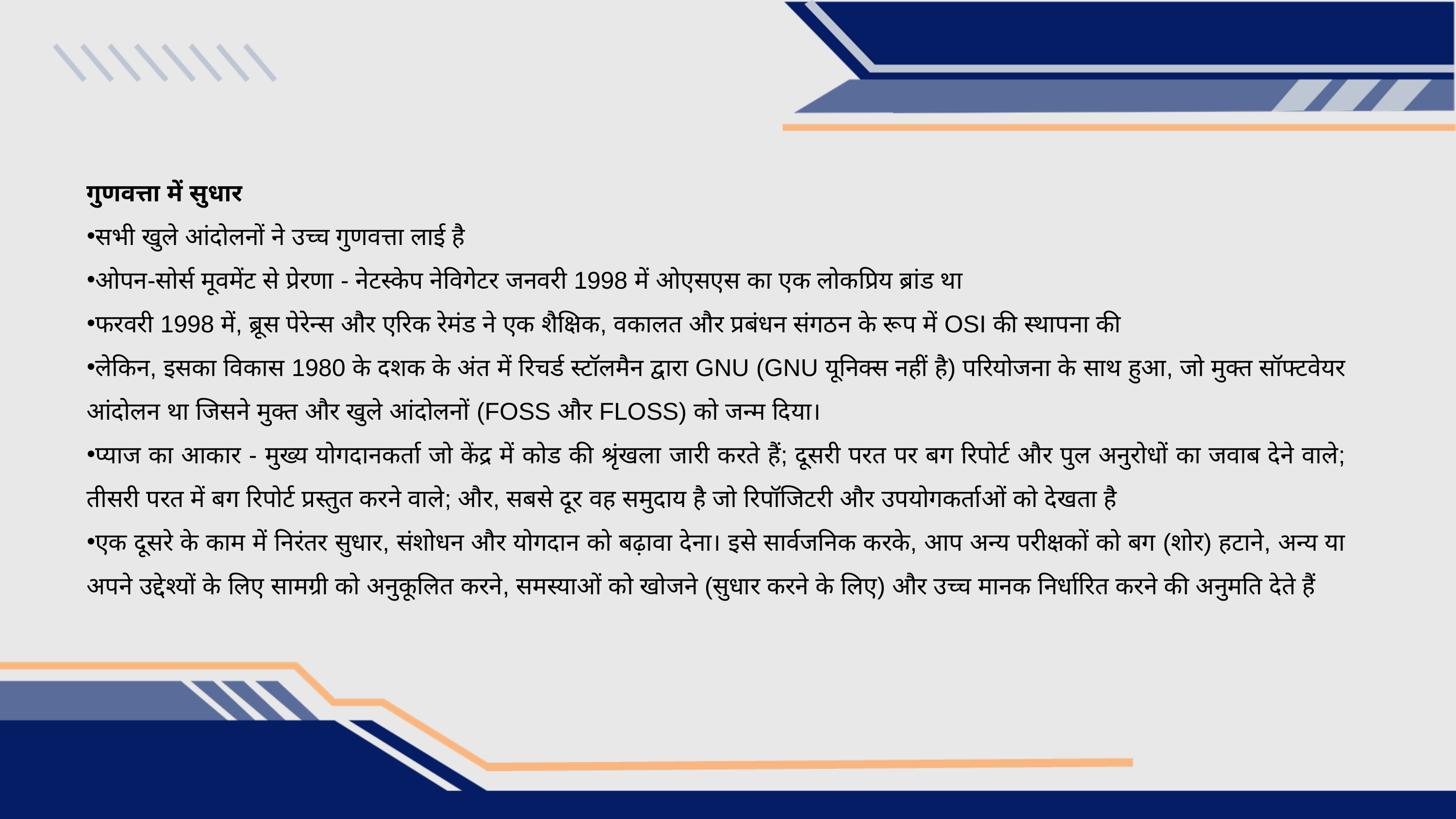

गुणवत्ता में सुधार
सभी खुले आंदोलनों ने उच्च गुणवत्ता लाई है
ओपन-सोर्स मूवमेंट से प्रेरणा - नेटस्केप नेविगेटर जनवरी 1998 में ओएसएस का एक लोकप्रिय ब्रांड था
फरवरी 1998 में, ब्रूस पेरेन्स और एरिक रेमंड ने एक शैक्षिक, वकालत और प्रबंधन संगठन के रूप में OSI की स्थापना की
लेकिन, इसका विकास 1980 के दशक के अंत में रिचर्ड स्टॉलमैन द्वारा GNU (GNU यूनिक्स नहीं है) परियोजना के साथ हुआ, जो मुक्त सॉफ्टवेयर आंदोलन था जिसने मुक्त और खुले आंदोलनों (FOSS और FLOSS) को जन्म दिया।
प्याज का आकार - मुख्य योगदानकर्ता जो केंद्र में कोड की श्रृंखला जारी करते हैं; दूसरी परत पर बग रिपोर्ट और पुल अनुरोधों का जवाब देने वाले; तीसरी परत में बग रिपोर्ट प्रस्तुत करने वाले; और, सबसे दूर वह समुदाय है जो रिपॉजिटरी और उपयोगकर्ताओं को देखता है
एक दूसरे के काम में निरंतर सुधार, संशोधन और योगदान को बढ़ावा देना। इसे सार्वजनिक करके, आप अन्य परीक्षकों को बग (शोर) हटाने, अन्य या अपने उद्देश्यों के लिए सामग्री को अनुकूलित करने, समस्याओं को खोजने (सुधार करने के लिए) और उच्च मानक निर्धारित करने की अनुमति देते हैं